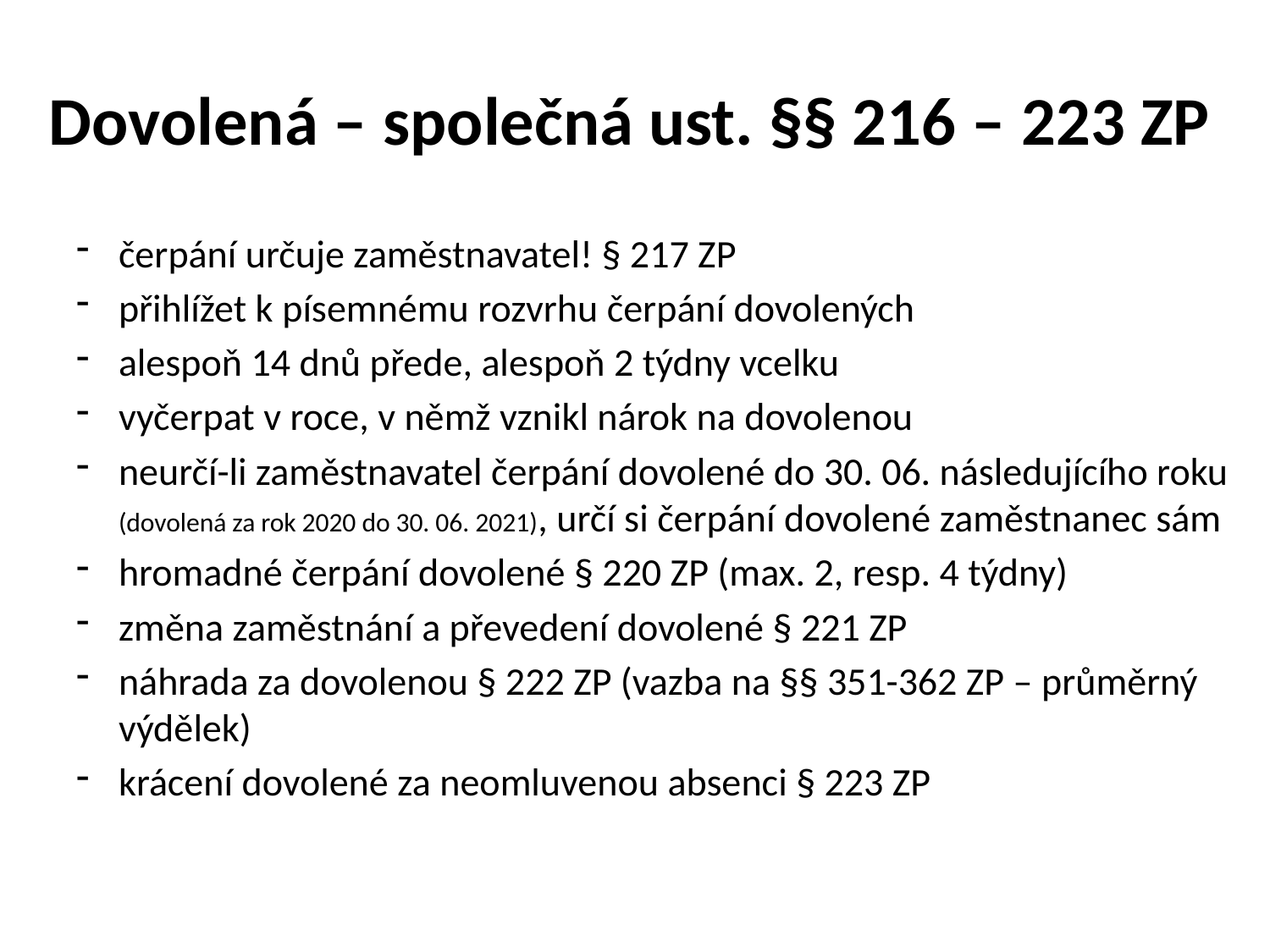

# Dovolená – společná ust. §§ 216 – 223 ZP
čerpání určuje zaměstnavatel! § 217 ZP
přihlížet k písemnému rozvrhu čerpání dovolených
alespoň 14 dnů přede, alespoň 2 týdny vcelku
vyčerpat v roce, v němž vznikl nárok na dovolenou
neurčí-li zaměstnavatel čerpání dovolené do 30. 06. následujícího roku (dovolená za rok 2020 do 30. 06. 2021), určí si čerpání dovolené zaměstnanec sám
hromadné čerpání dovolené § 220 ZP (max. 2, resp. 4 týdny)
změna zaměstnání a převedení dovolené § 221 ZP
náhrada za dovolenou § 222 ZP (vazba na §§ 351-362 ZP – průměrný výdělek)
krácení dovolené za neomluvenou absenci § 223 ZP